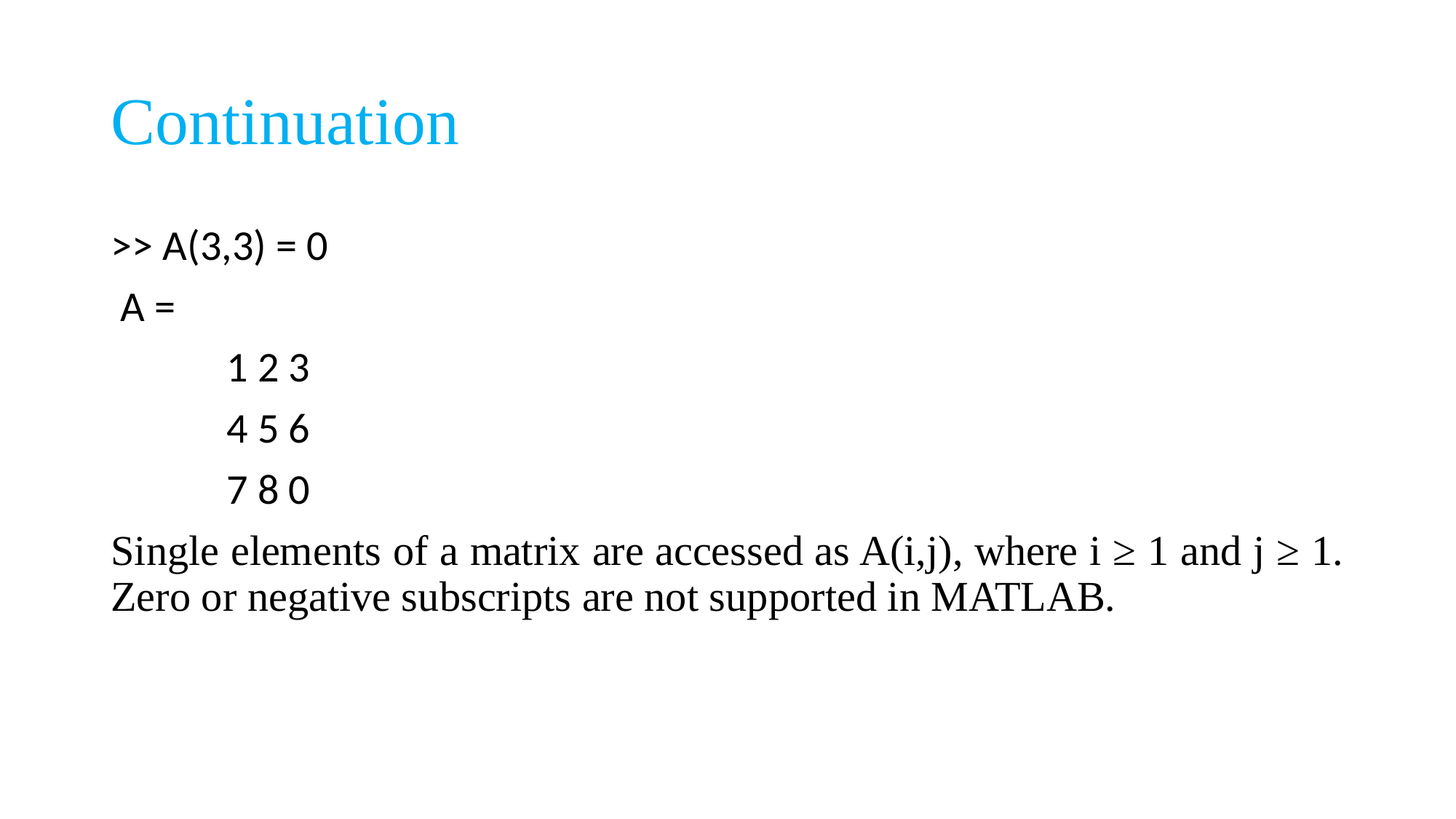

# Continuation
>> A(3,3) = 0
 A =
            1 2 3
            4 5 6
            7 8 0
Single elements of a matrix are accessed as A(i,j), where i ≥ 1 and j ≥ 1. Zero or negative subscripts are not supported in MATLAB.